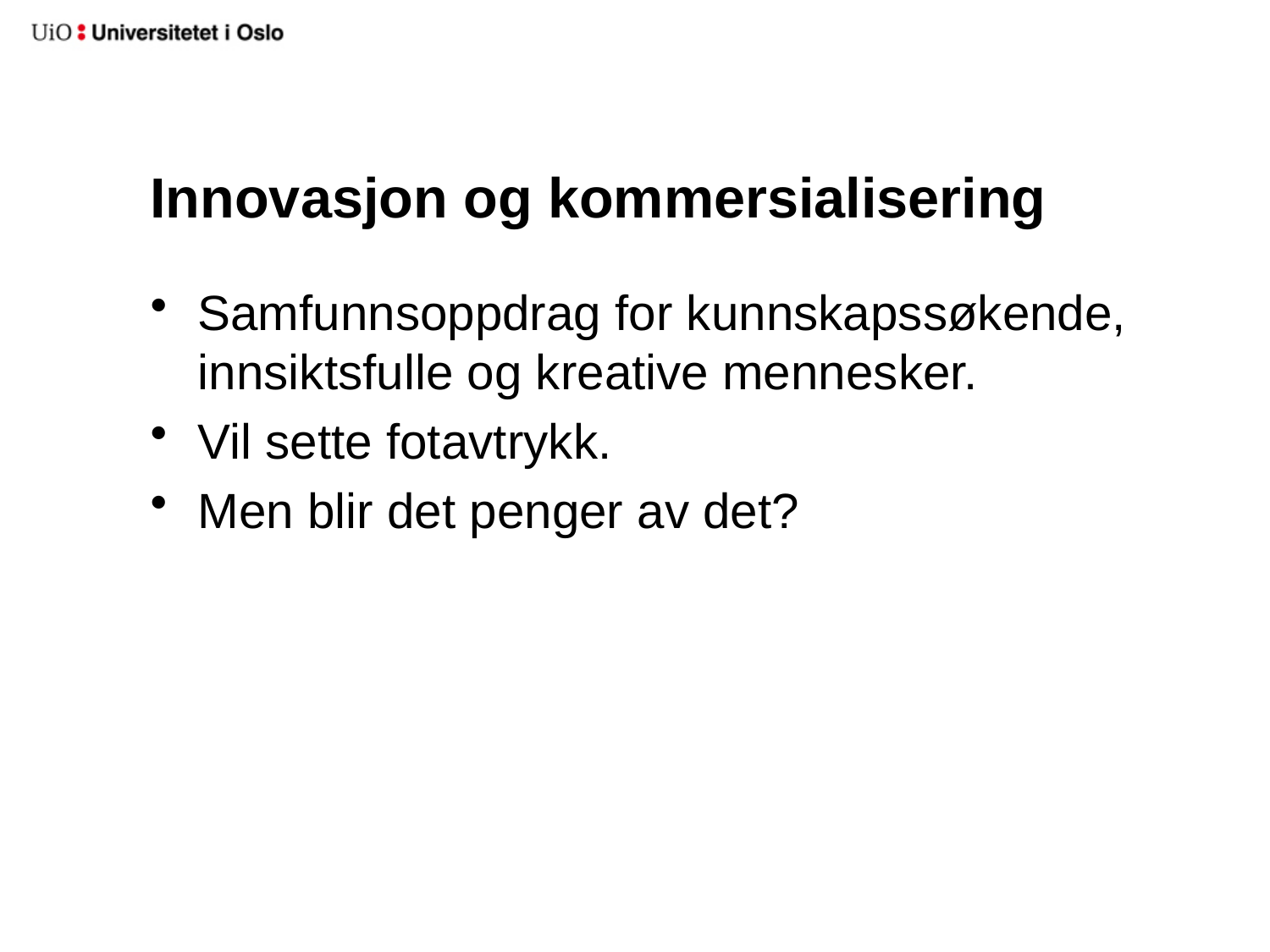

# Innovasjon og kommersialisering
Samfunnsoppdrag for kunnskapssøkende, innsiktsfulle og kreative mennesker.
Vil sette fotavtrykk.
Men blir det penger av det?